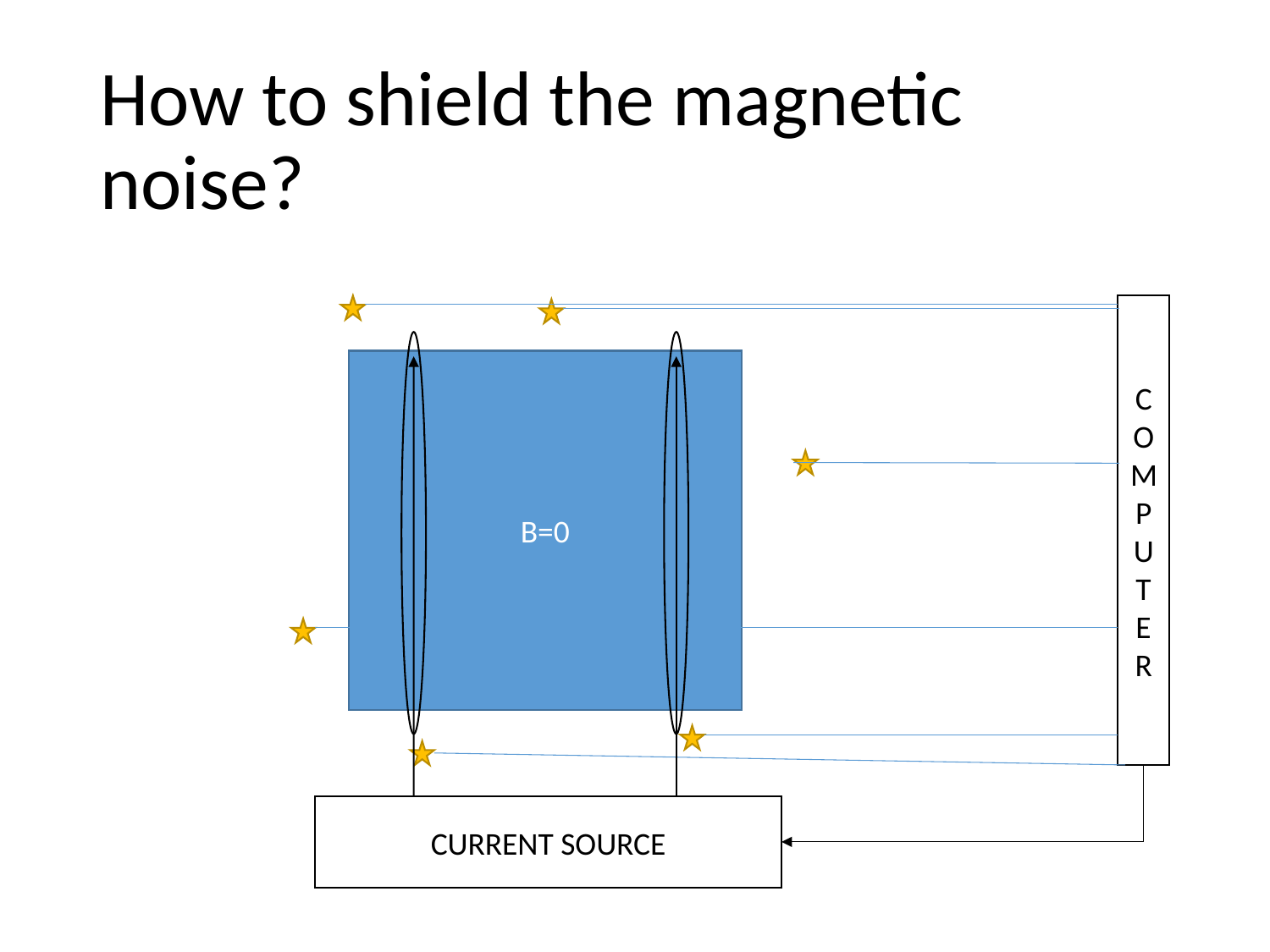

# How to shield the magnetic noise?

COMPUTER

B=0

CURRENT SOURCE